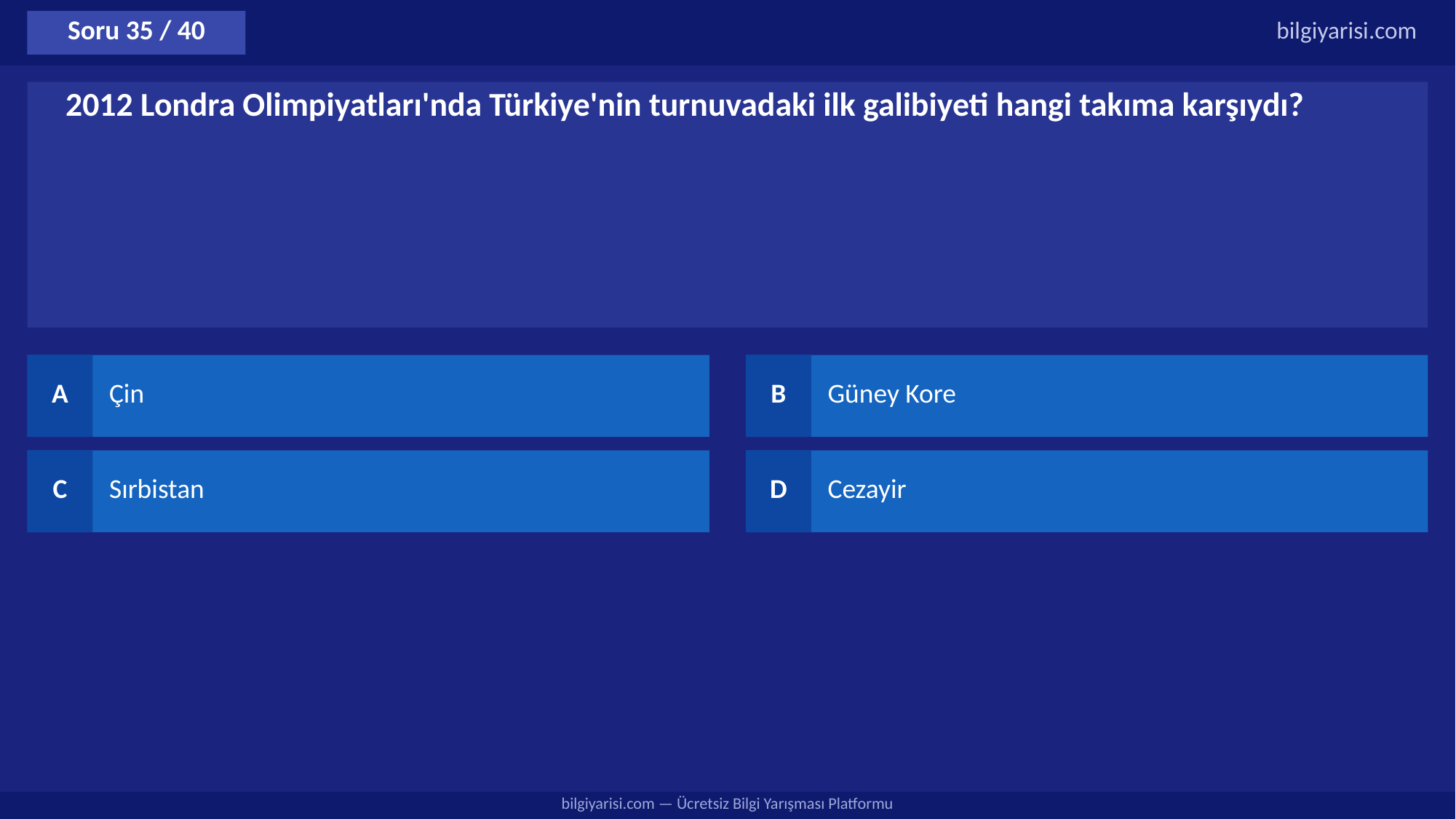

Soru 35 / 40
bilgiyarisi.com

2012 Londra Olimpiyatları'nda Türkiye'nin turnuvadaki ilk galibiyeti hangi takıma karşıydı?

A
Çin

B
Güney Kore

C
Sırbistan

D
Cezayir
bilgiyarisi.com — Ücretsiz Bilgi Yarışması Platformu